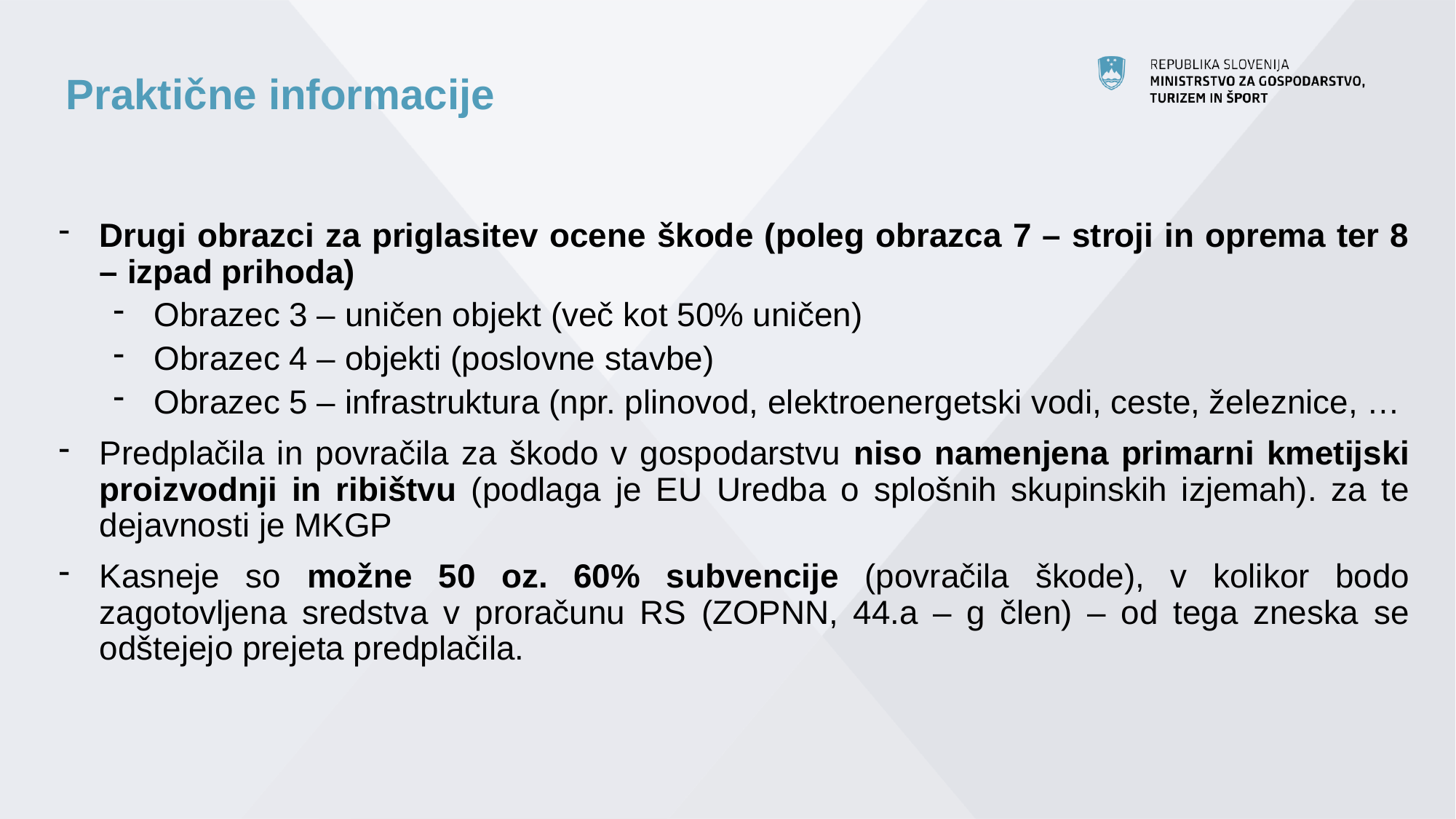

Praktične informacije
Drugi obrazci za priglasitev ocene škode (poleg obrazca 7 – stroji in oprema ter 8 – izpad prihoda)
Obrazec 3 – uničen objekt (več kot 50% uničen)
Obrazec 4 – objekti (poslovne stavbe)
Obrazec 5 – infrastruktura (npr. plinovod, elektroenergetski vodi, ceste, železnice, …
Predplačila in povračila za škodo v gospodarstvu niso namenjena primarni kmetijski proizvodnji in ribištvu (podlaga je EU Uredba o splošnih skupinskih izjemah). za te dejavnosti je MKGP
Kasneje so možne 50 oz. 60% subvencije (povračila škode), v kolikor bodo zagotovljena sredstva v proračunu RS (ZOPNN, 44.a – g člen) – od tega zneska se odštejejo prejeta predplačila.